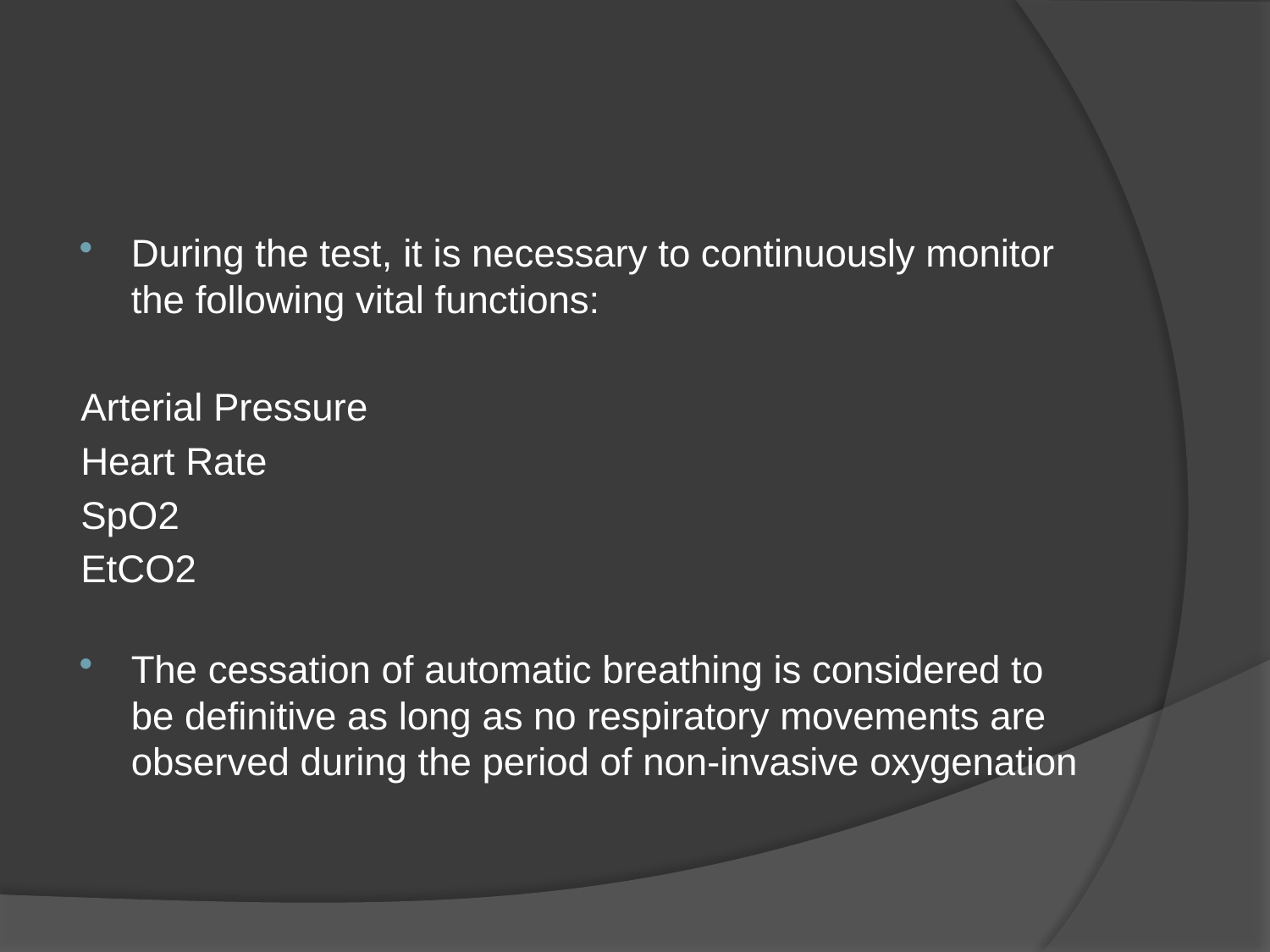

#
During the test, it is necessary to continuously monitor the following vital functions:

Arterial Pressure
Heart Rate
SpO2
EtCO2
The cessation of automatic breathing is considered to be definitive as long as no respiratory movements are observed during the period of non-invasive oxygenation